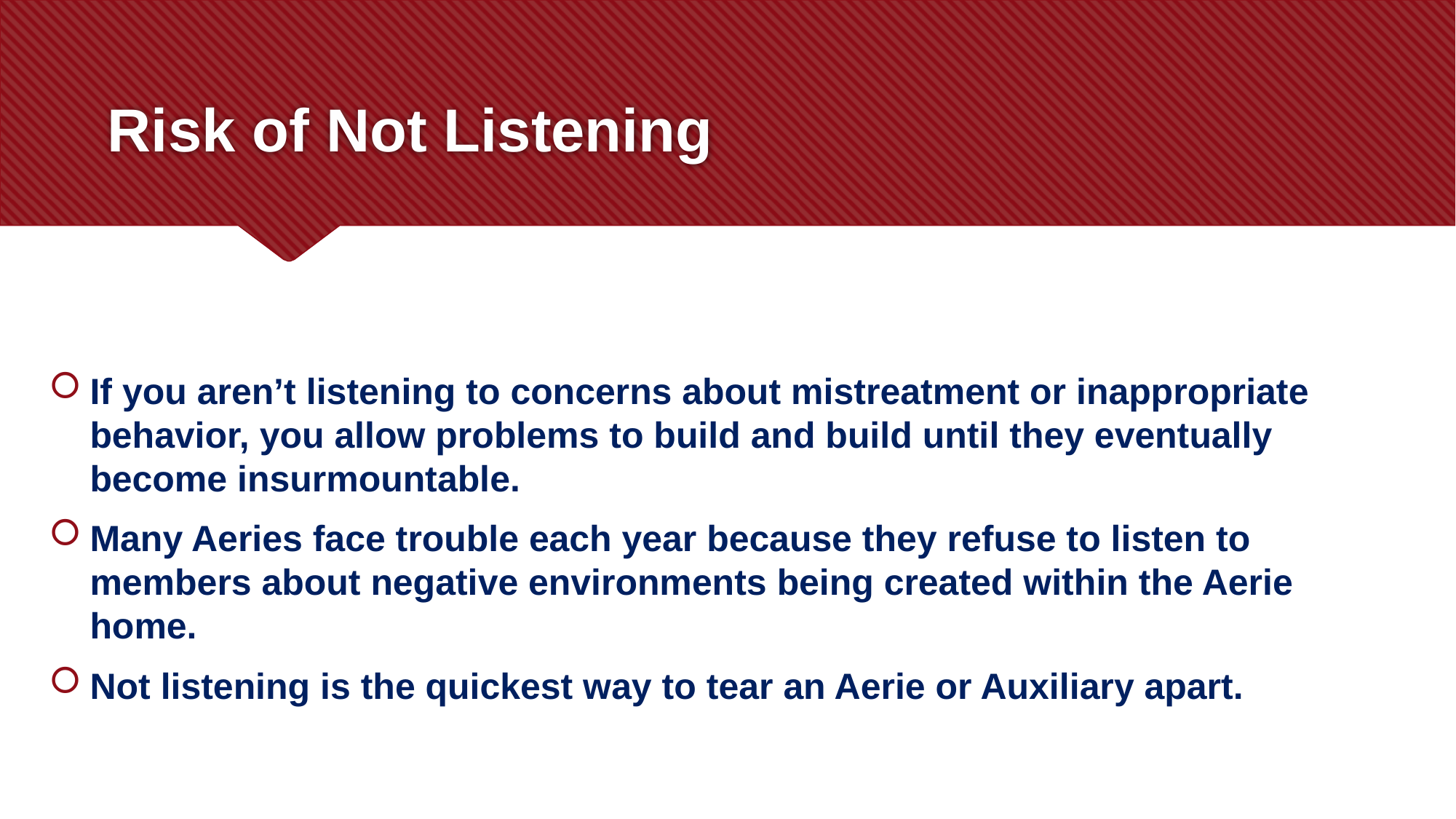

# Risk of Not Listening
If you aren’t listening to concerns about mistreatment or inappropriate behavior, you allow problems to build and build until they eventually become insurmountable.
Many Aeries face trouble each year because they refuse to listen to members about negative environments being created within the Aerie home.
Not listening is the quickest way to tear an Aerie or Auxiliary apart.